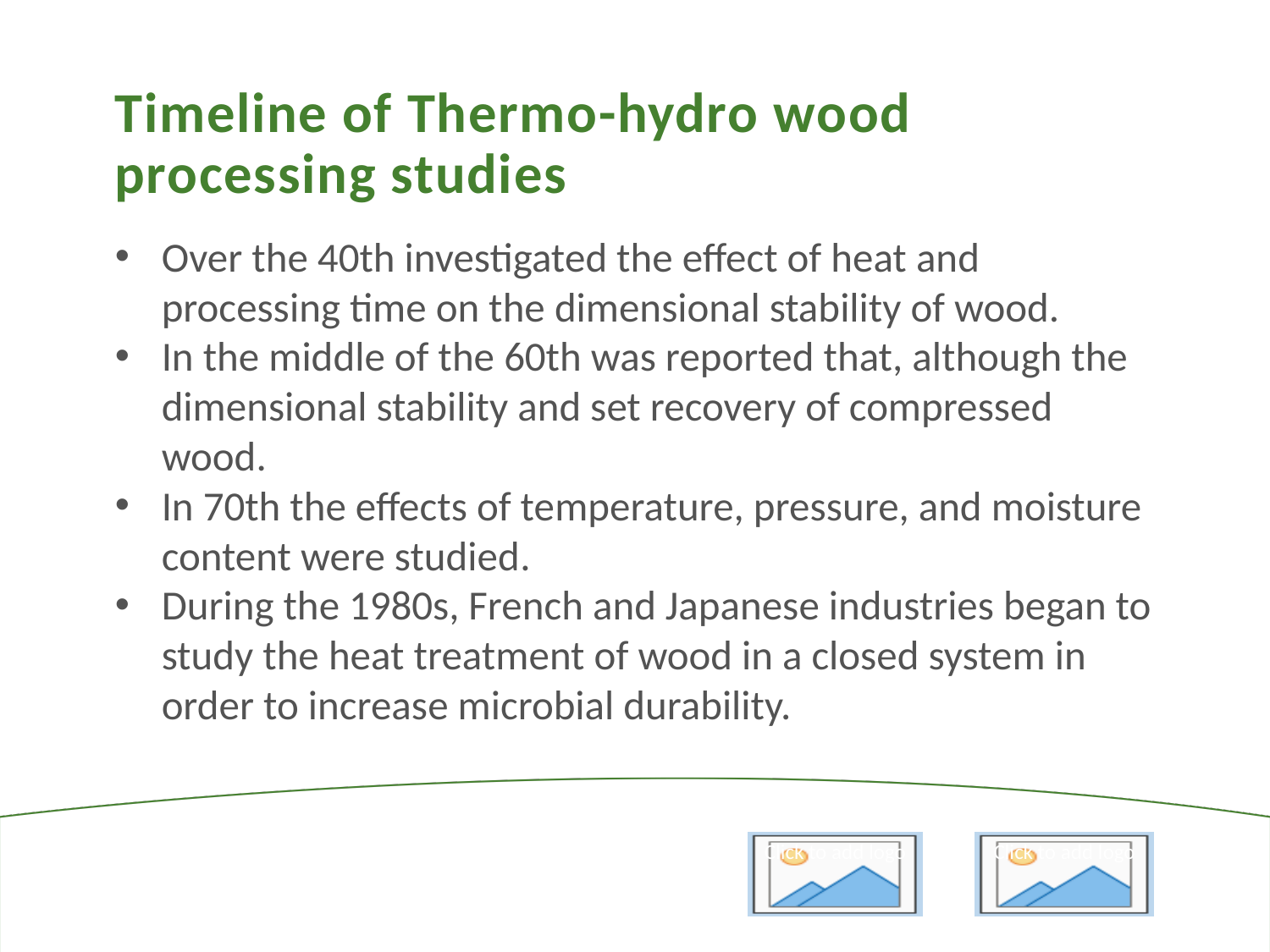

Timeline of Thermo-hydro wood processing studies

Over the 40th investigated the effect of heat and processing time on the dimensional stability of wood.
In the middle of the 60th was reported that, although the dimensional stability and set recovery of compressed wood.
In 70th the effects of temperature, pressure, and moisture content were studied.
During the 1980s, French and Japanese industries began to study the heat treatment of wood in a closed system in order to increase microbial durability.